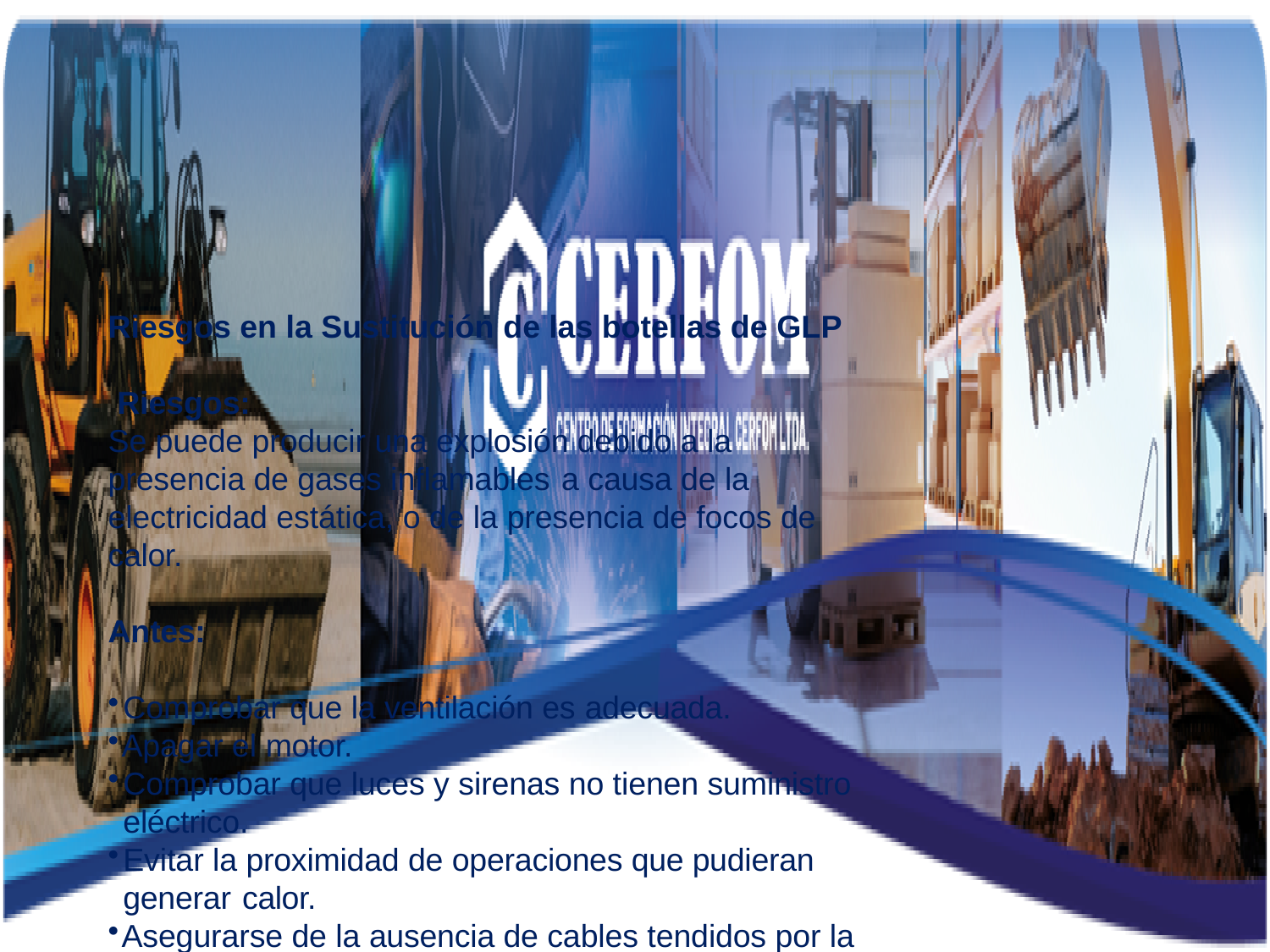

Riesgos en la Sustitución de las botellas de GLP

 Riesgos:
Se puede producir una explosión debido a la presencia de gases inflamables a causa de la electricidad estática, o de la presencia de focos de calor.

Antes:

Comprobar que la ventilación es adecuada.
Apagar el motor.
Comprobar que luces y sirenas no tienen suministro eléctrico.
Evitar la proximidad de operaciones que pudieran generar calor.
Asegurarse de la ausencia de cables tendidos por la zona de operación.